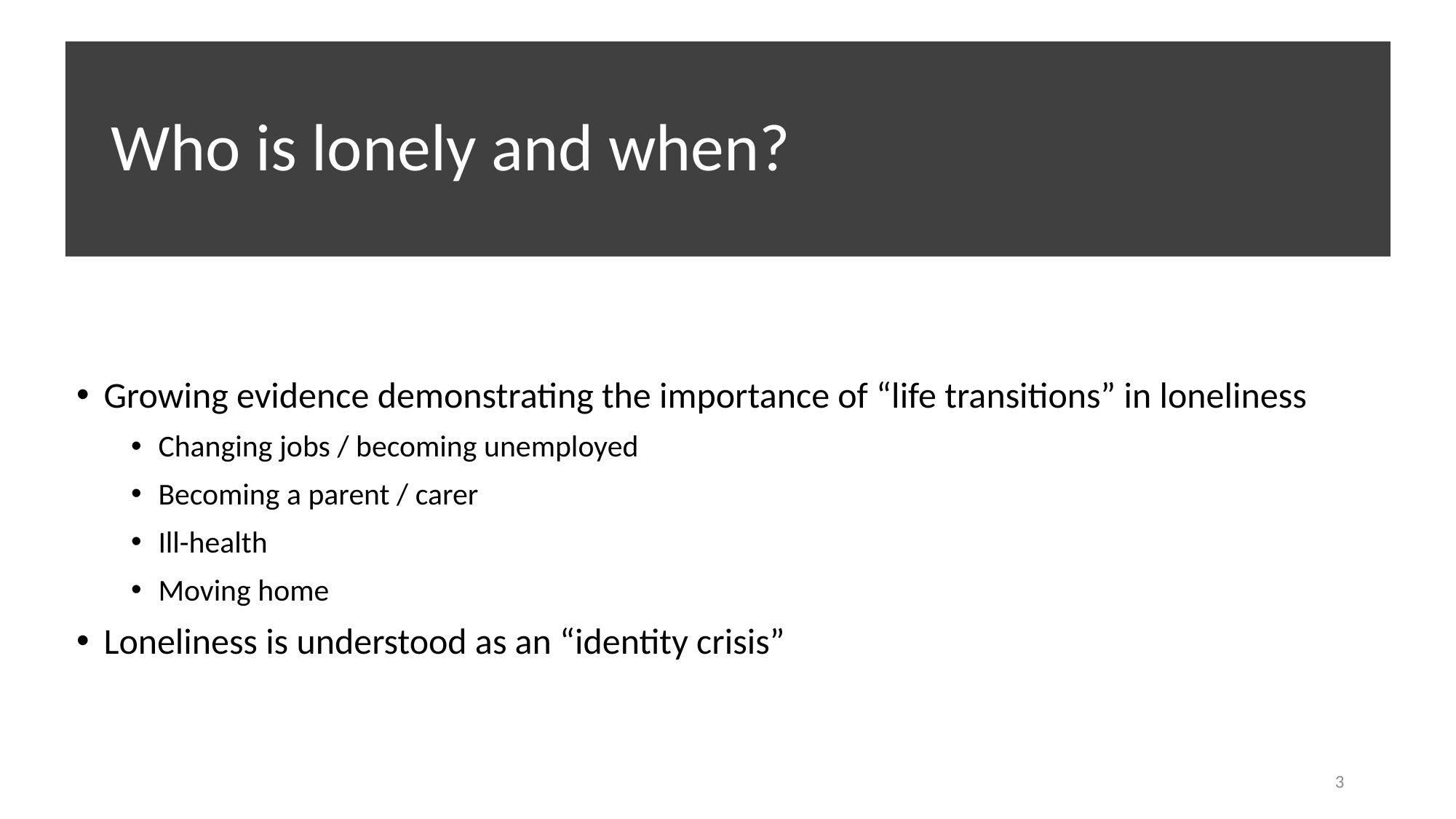

# Who is lonely and when?
Growing evidence demonstrating the importance of “life transitions” in loneliness
Changing jobs / becoming unemployed
Becoming a parent / carer
Ill-health
Moving home
Loneliness is understood as an “identity crisis”
3